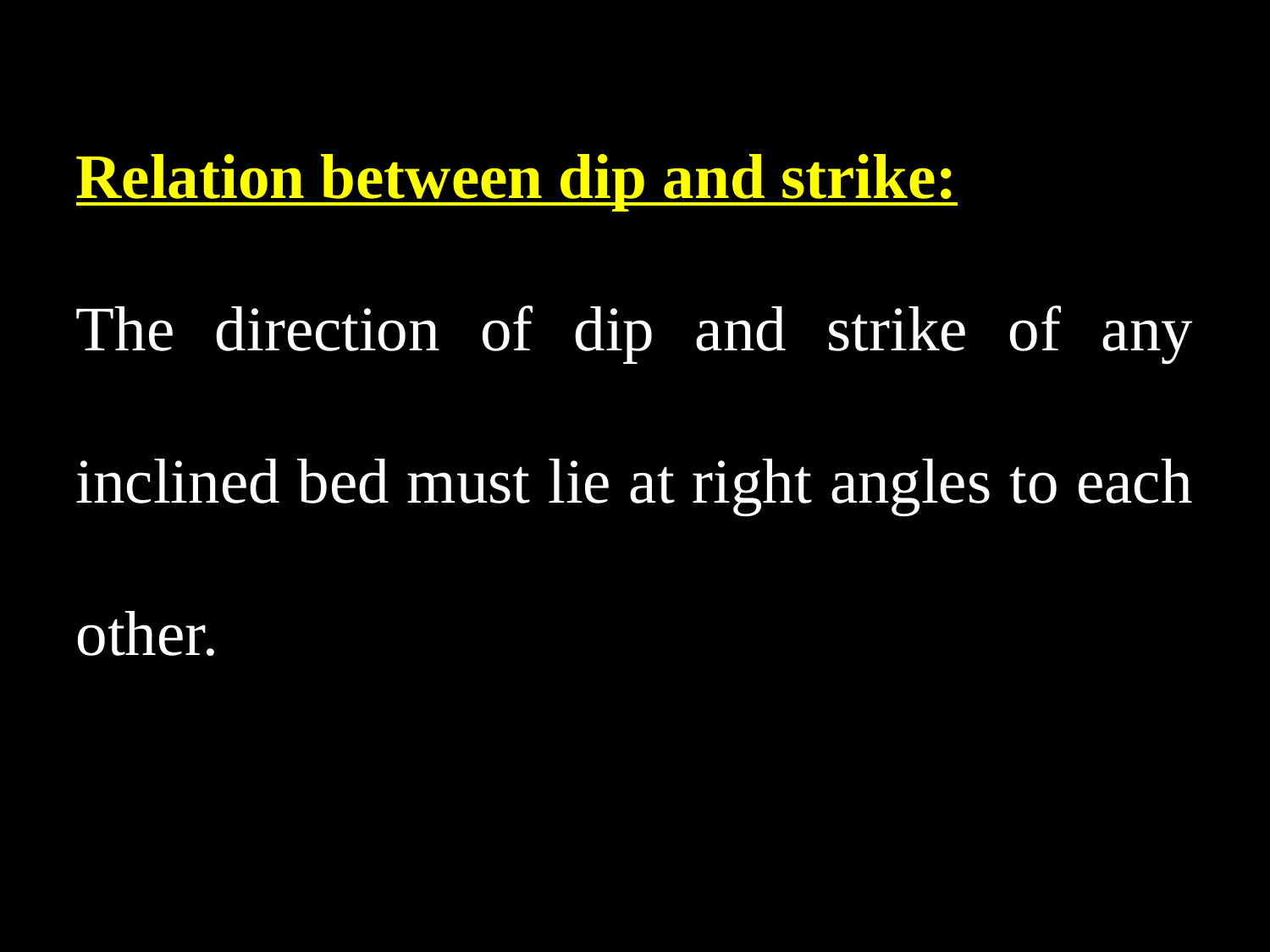

Relation between dip and strike:
The direction of dip and strike of any inclined bed must lie at right angles to each other.